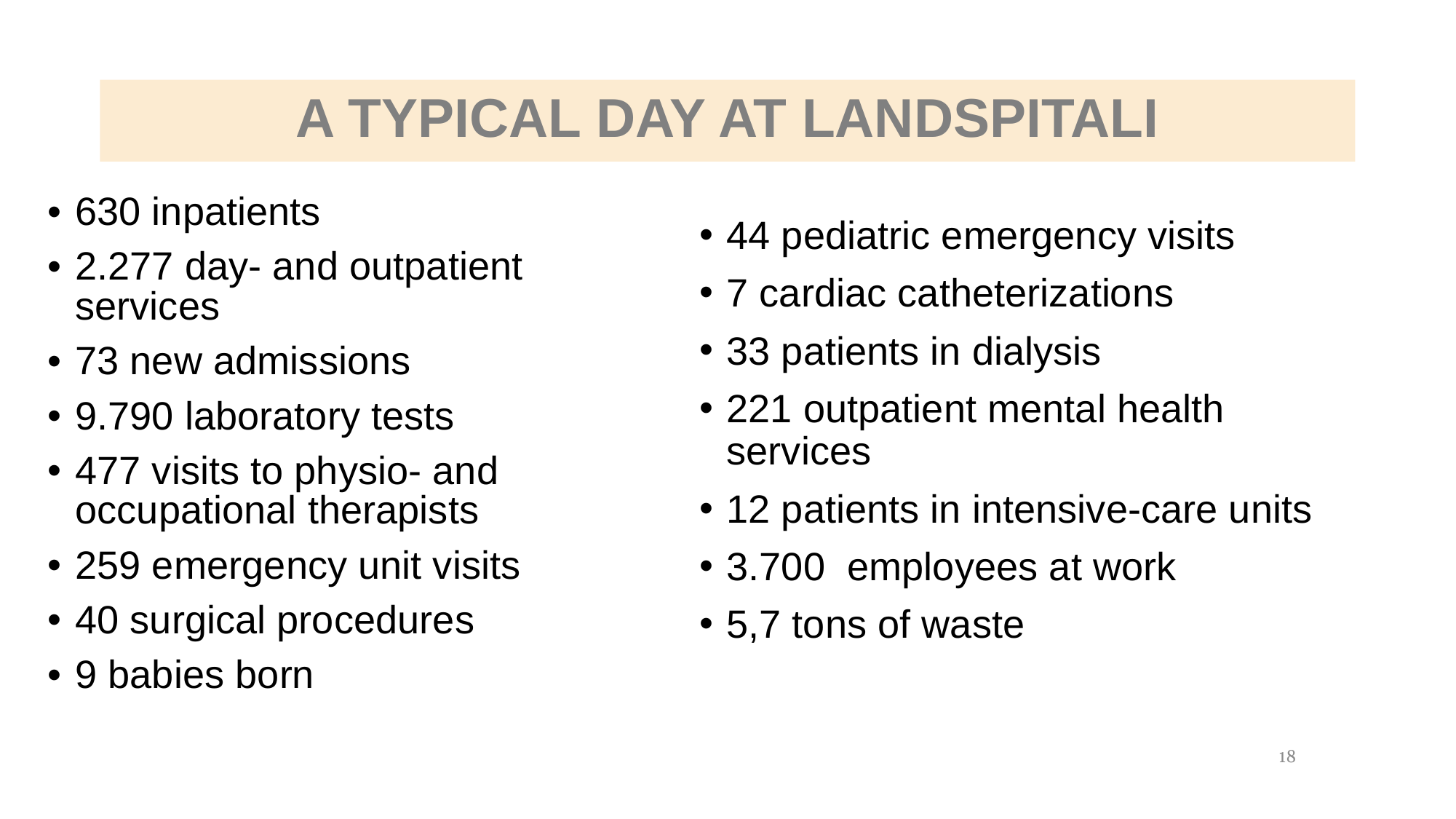

# A TYPICAL DAY AT LANDSPITALI
630 inpatients
2.277 day- and outpatient services
73 new admissions
9.790 laboratory tests
477 visits to physio- and occupational therapists
259 emergency unit visits
40 surgical procedures
9 babies born

44 pediatric emergency visits
7 cardiac catheterizations
33 patients in dialysis
221 outpatient mental health services
12 patients in intensive-care units
3.700  employees at work
5,7 tons of waste
18